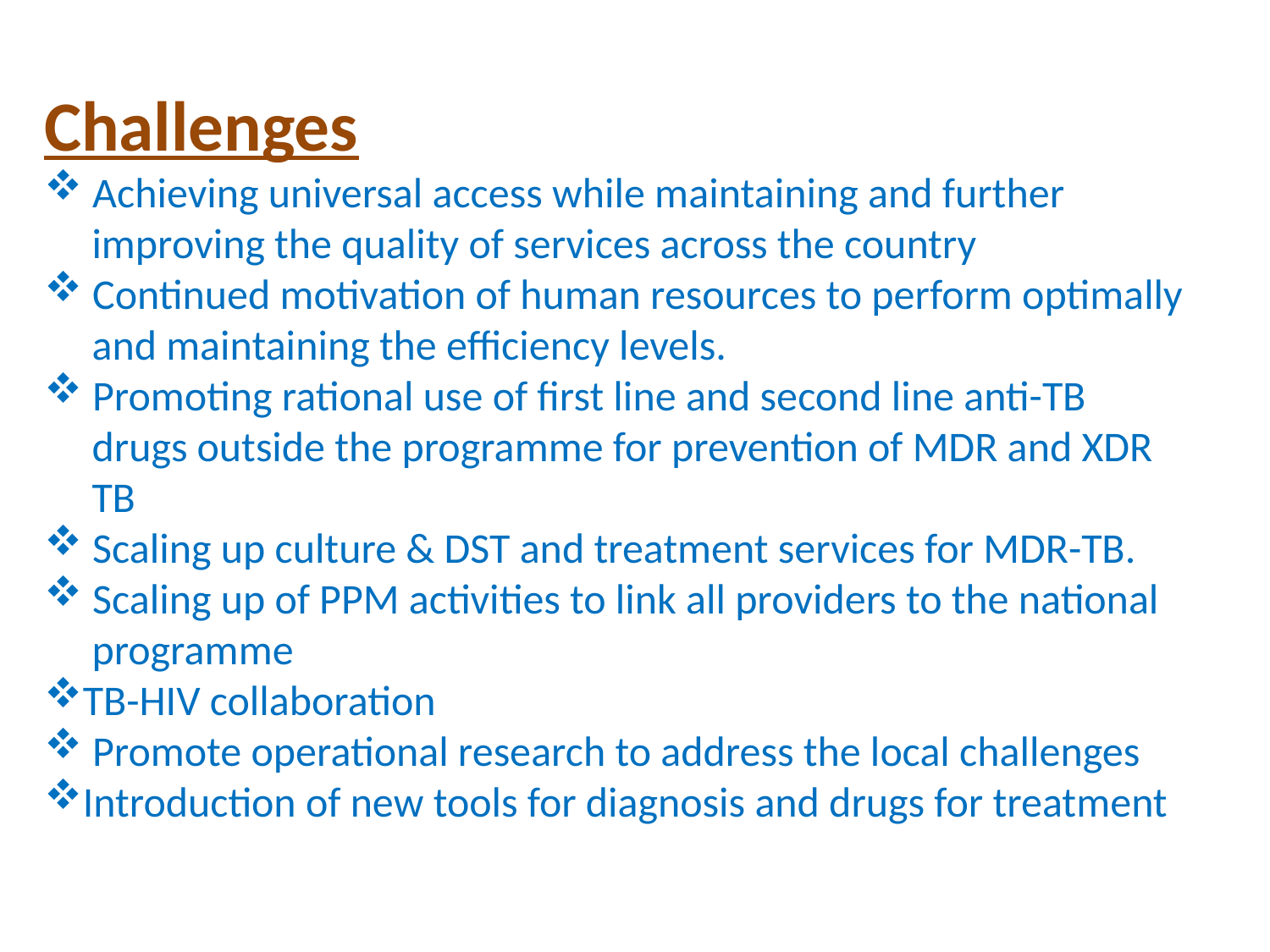

Challenges
 Achieving universal access while maintaining and further
     improving the quality of services across the country
 Continued motivation of human resources to perform optimally
     and maintaining the efficiency levels.
 Promoting rational use of first line and second line anti-TB
     drugs outside the programme for prevention of MDR and XDR
     TB
 Scaling up culture & DST and treatment services for MDR-TB.
 Scaling up of PPM activities to link all providers to the national
     programme
TB-HIV collaboration
 Promote operational research to address the local challenges
Introduction of new tools for diagnosis and drugs for treatment